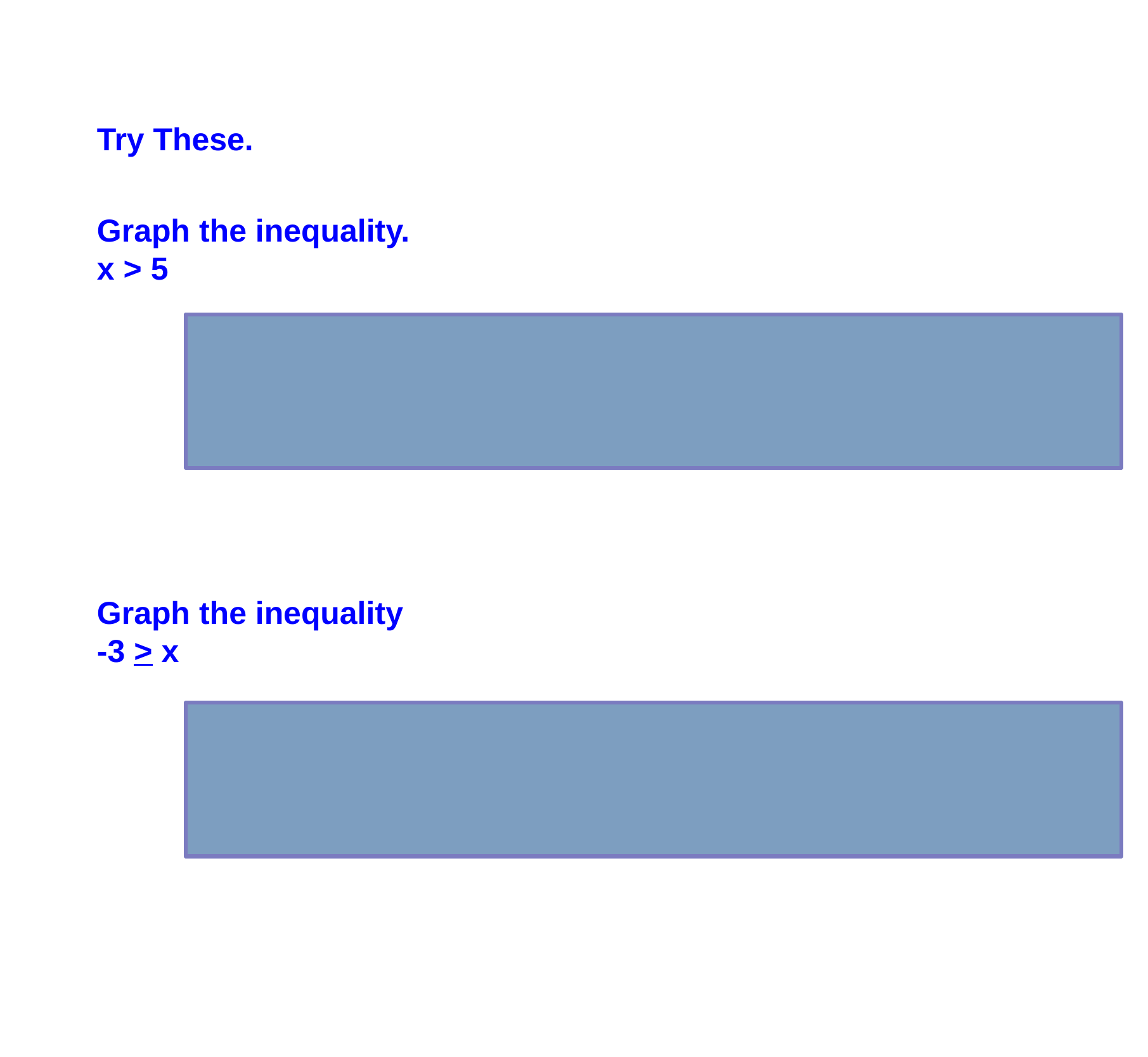

Try These.
Graph the inequality.
x > 5

10
8
9
-2
-1
0
1
2
3
4
5
6
7
-9
-8
-7
-6
-5
-4
-3
-10
Graph the inequality
-3 > x

10
8
9
-9
-8
-7
-6
-5
-4
-3
-2
-1
0
1
2
3
4
5
6
7
-10